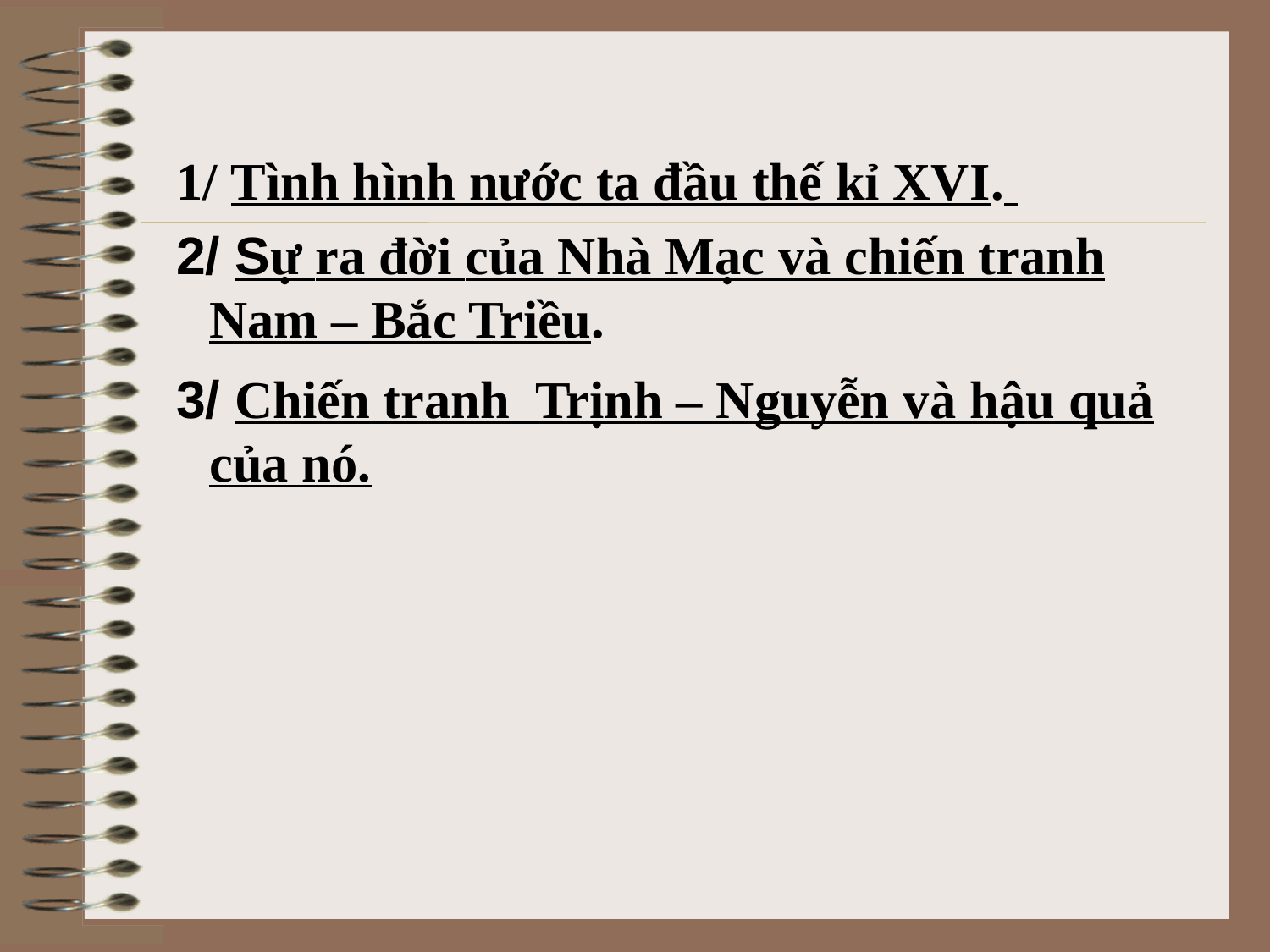

1/ Tình hình nước ta đầu thế kỉ XVI.
 2/ Sự ra đời của Nhà Mạc và chiến tranh Nam – Bắc Triều.
 3/ Chiến tranh  Trịnh – Nguyễn và hậu quả của nó.